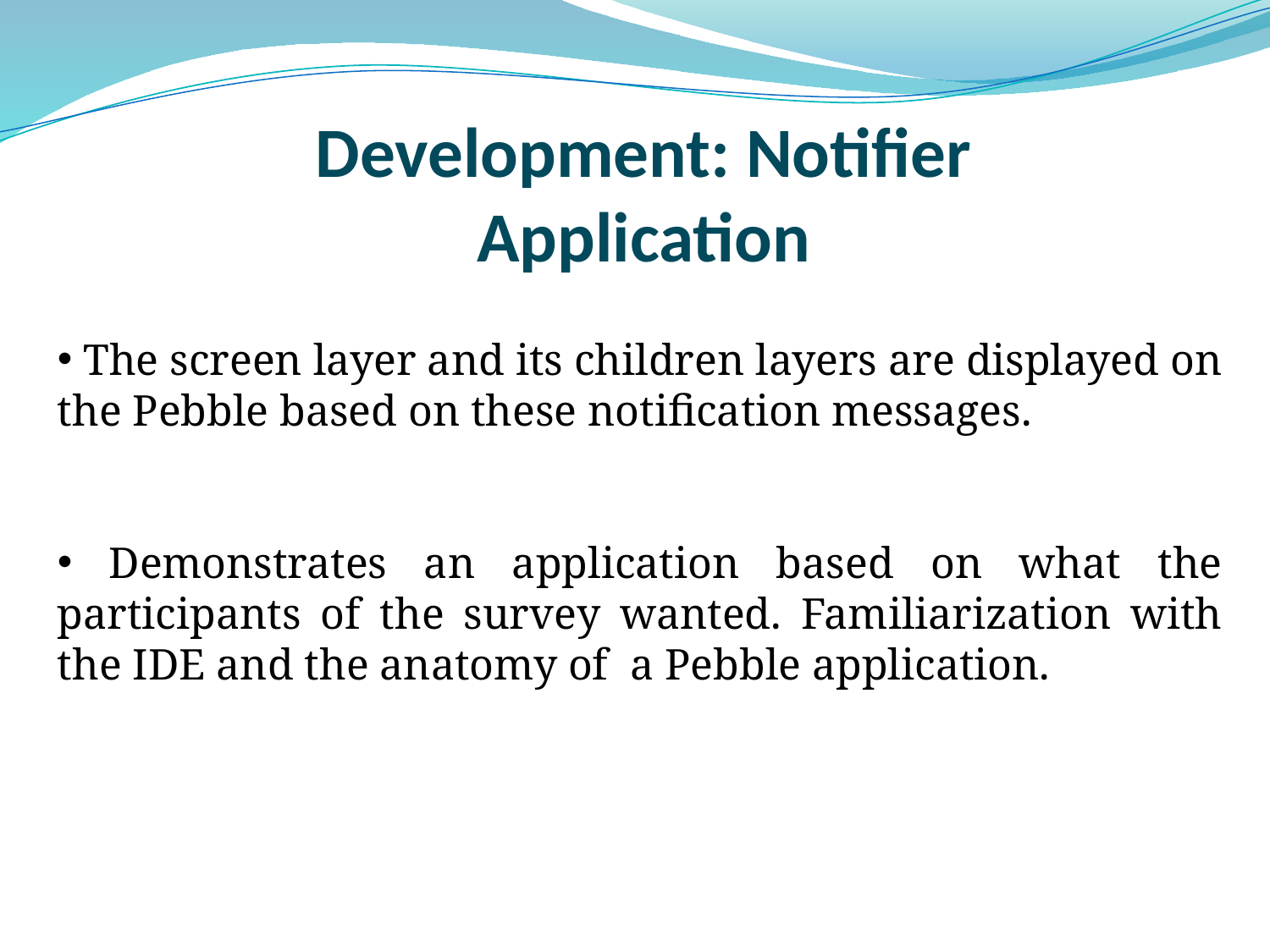

# Development: Notifier Application

 The screen layer and its children layers are displayed on the Pebble based on these notification messages.

 Demonstrates an application based on what the participants of the survey wanted. Familiarization with the IDE and the anatomy of  a Pebble application.